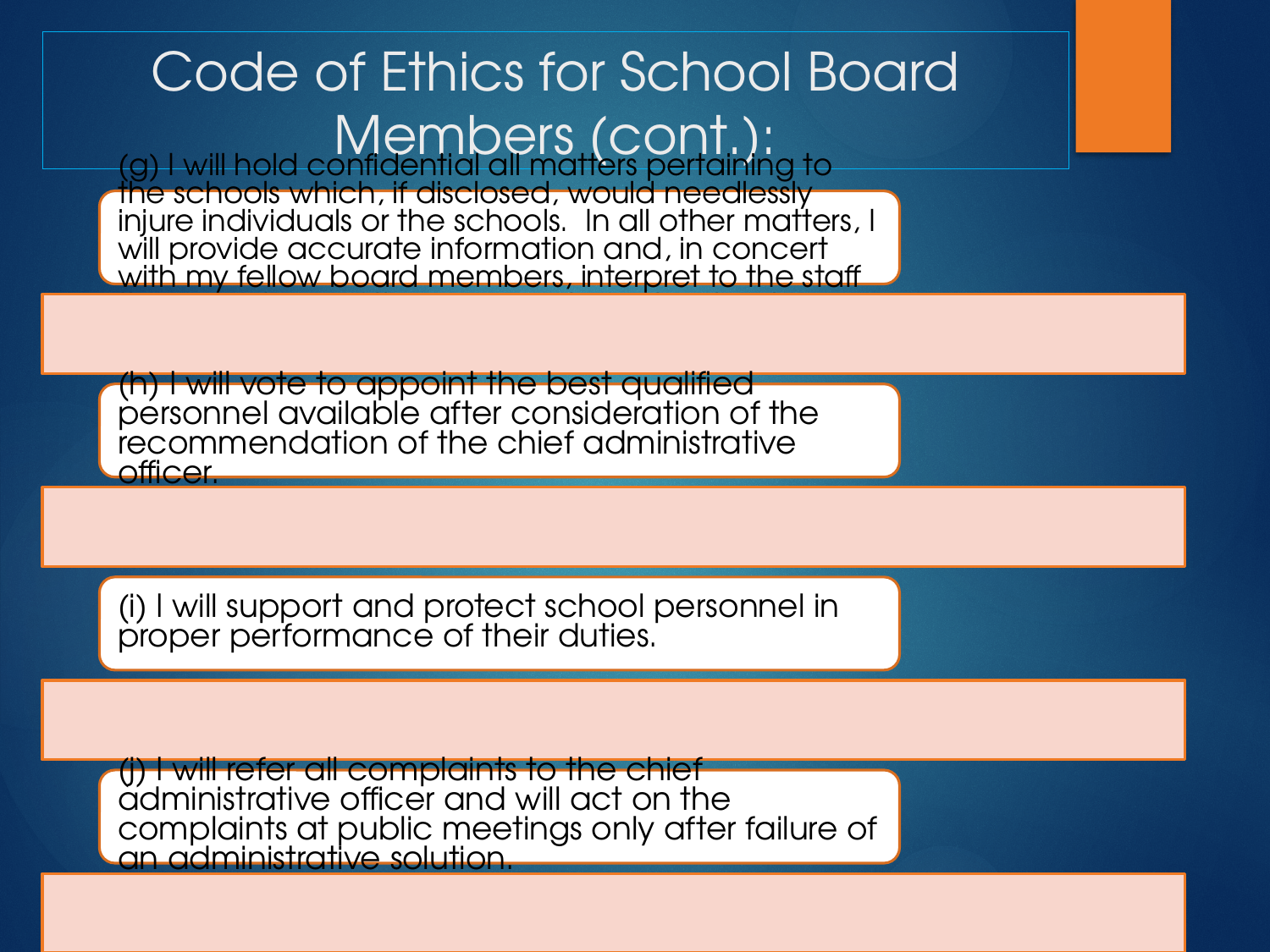

# Code of Ethics for School Board Members (cont.):
(g) I will hold confidential all matters pertaining to the schools which, if disclosed, would needlessly injure individuals or the schools.  In all other matters, I will provide accurate information and, in concert with my fellow board members, interpret to the staff the aspirations of the community for its school.
(h) I will vote to appoint the best qualified personnel available after consideration of the recommendation of the chief administrative officer.
(i) I will support and protect school personnel in proper performance of their duties.
(j) I will refer all complaints to the chief administrative officer and will act on the complaints at public meetings only after failure of an administrative solution.